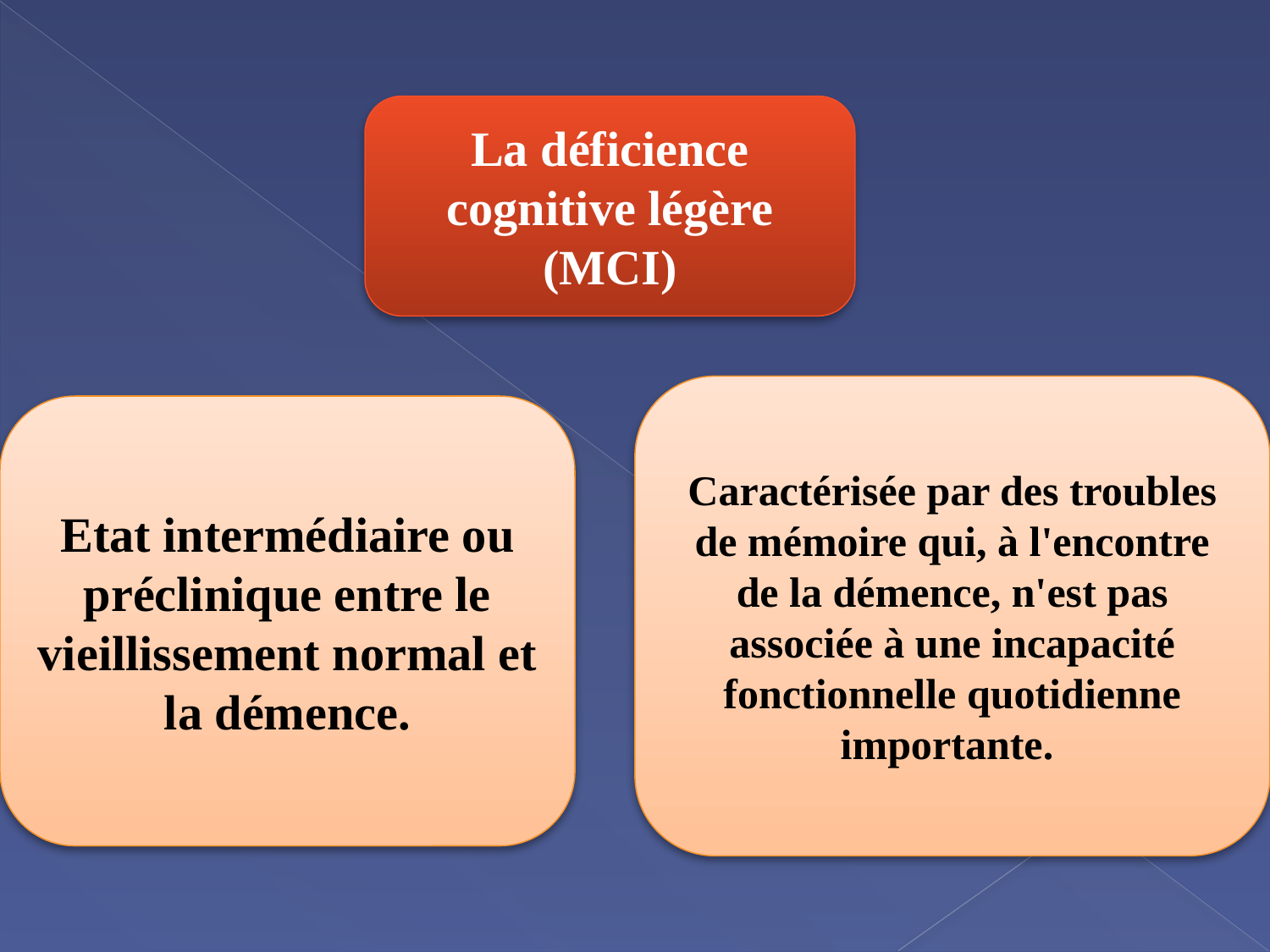

La déficience cognitive légère (MCI)
Caractérisée par des troubles de mémoire qui, à l'encontre de la démence, n'est pas associée à une incapacité fonctionnelle quotidienne importante.
Etat intermédiaire ou préclinique entre le vieillissement normal et la démence.